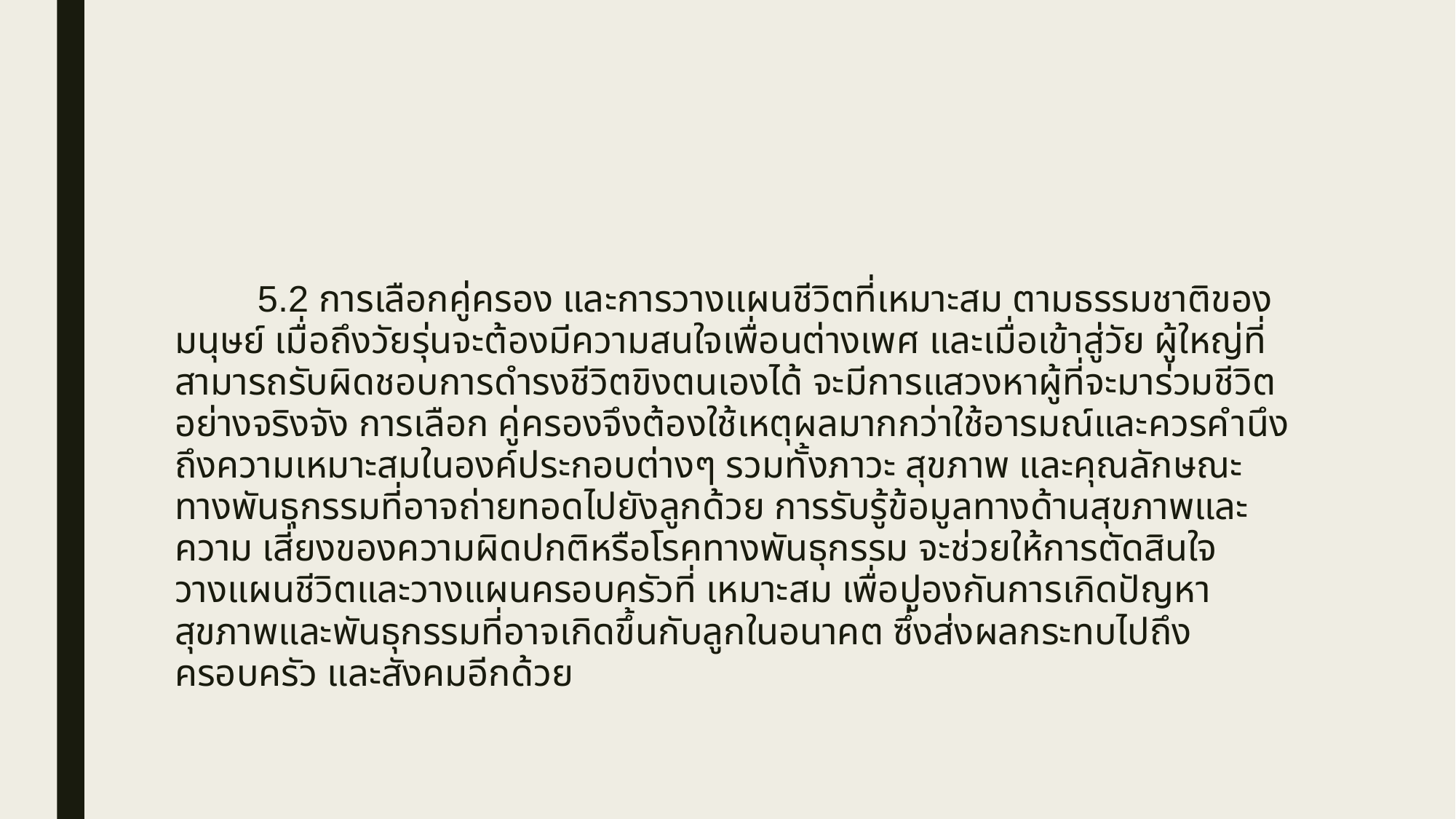

#
	5.2 การเลือกคู่ครอง และการวางแผนชีวิตที่เหมาะสม ตามธรรมชาติของมนุษย์ เมื่อถึงวัยรุ่นจะต้องมีความสนใจเพื่อนต่างเพศ และเมื่อเข้าสู่วัย ผู้ใหญ่ที่สามารถรับผิดชอบการดำรงชีวิตขิงตนเองได้ จะมีการแสวงหาผู้ที่จะมาร่วมชีวิตอย่างจริงจัง การเลือก คู่ครองจึงต้องใช้เหตุผลมากกว่าใช้อารมณ์และควรคำนึงถึงความเหมาะสมในองค์ประกอบต่างๆ รวมทั้งภาวะ สุขภาพ และคุณลักษณะทางพันธุกรรมที่อาจถ่ายทอดไปยังลูกด้วย การรับรู้ข้อมูลทางด้านสุขภาพและความ เสี่ยงของความผิดปกติหรือโรคทางพันธุกรรม จะช่วยให้การตัดสินใจวางแผนชีวิตและวางแผนครอบครัวที่ เหมาะสม เพื่อปูองกันการเกิดปัญหาสุขภาพและพันธุกรรมที่อาจเกิดขึ้นกับลูกในอนาคต ซึ่งส่งผลกระทบไปถึง ครอบครัว และสังคมอีกด้วย